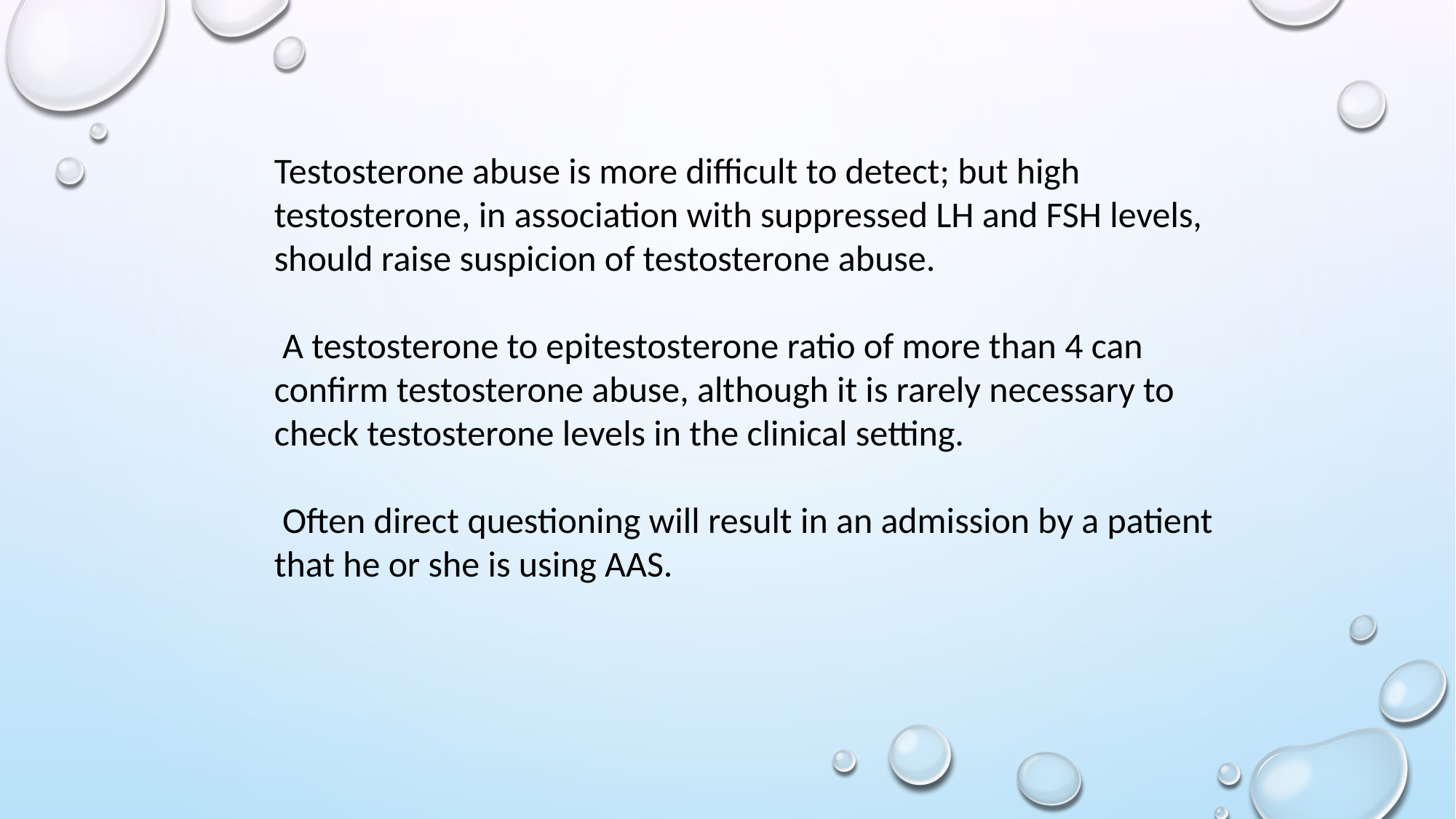

Testosterone abuse is more difficult to detect; but high testosterone, in association with suppressed LH and FSH levels, should raise suspicion of testosterone abuse.

 A testosterone to epitestosterone ratio of more than 4 can confirm testosterone abuse, although it is rarely necessary to check testosterone levels in the clinical setting.

 Often direct questioning will result in an admission by a patient that he or she is using AAS.